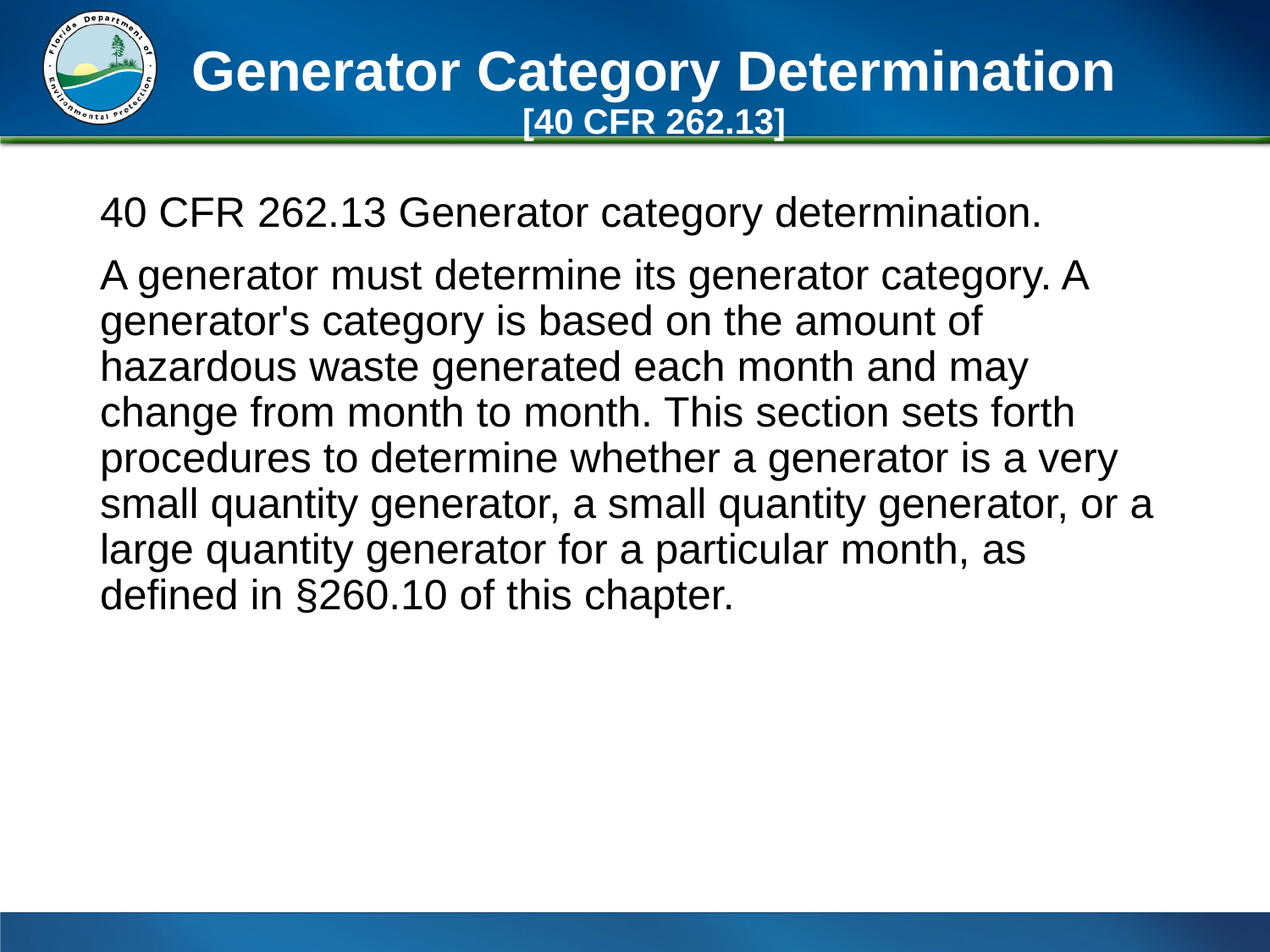

# Generator Category Determination [40 CFR 262.13]
40 CFR 262.13 Generator category determination.
A generator must determine its generator category. A generator's category is based on the amount of hazardous waste generated each month and may change from month to month. This section sets forth procedures to determine whether a generator is a very small quantity generator, a small quantity generator, or a large quantity generator for a particular month, as defined in §260.10 of this chapter.